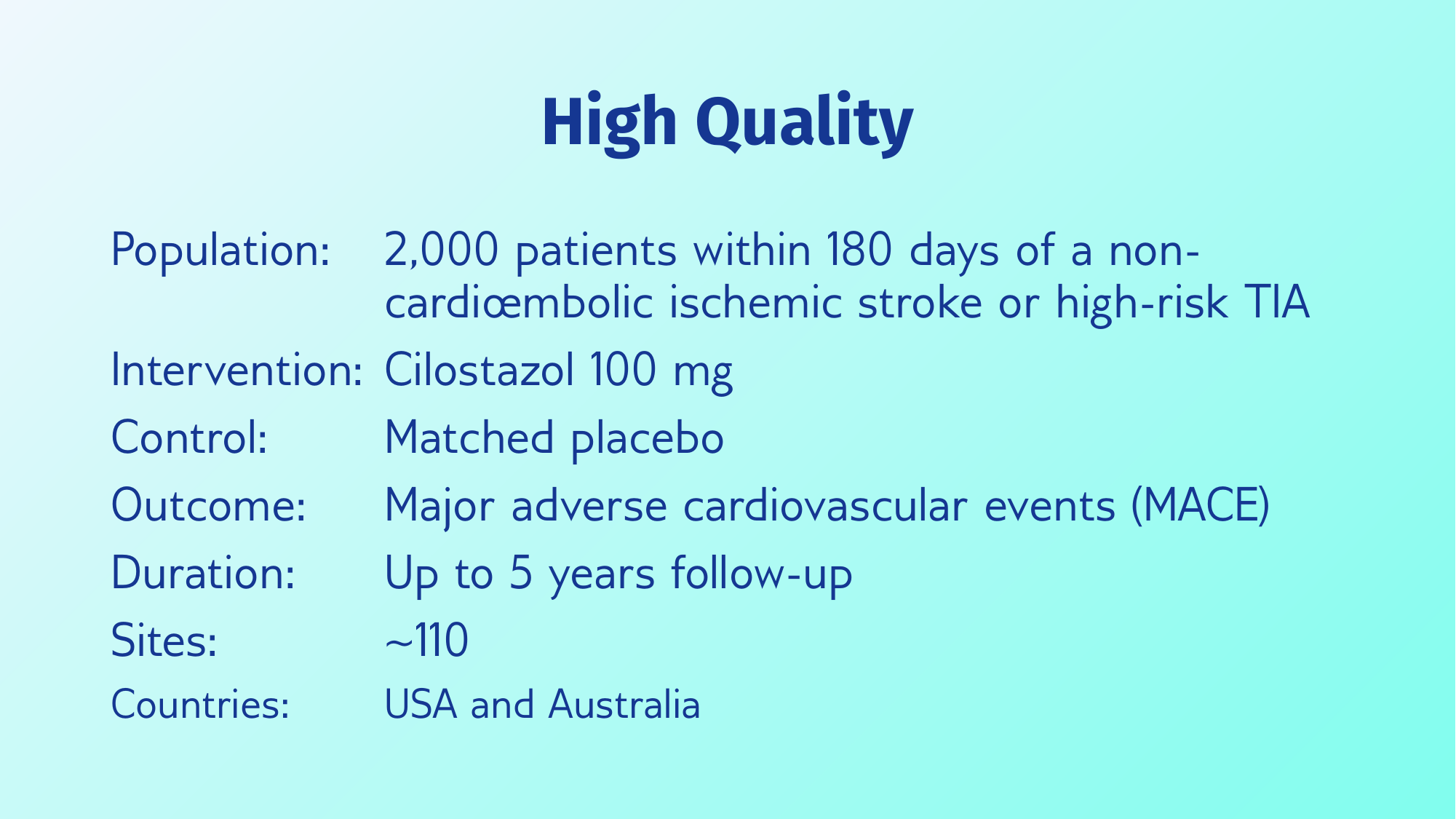

# High Quality
Population: 	2,000 patients within 180 days of a non-cardioembolic ischemic stroke or high-risk TIA
Intervention:	Cilostazol 100 mg
Control:	Matched placebo
Outcome:	Major adverse cardiovascular events (MACE)
Duration:	Up to 5 years follow-up
Sites:	~110
Countries:	USA and Australia